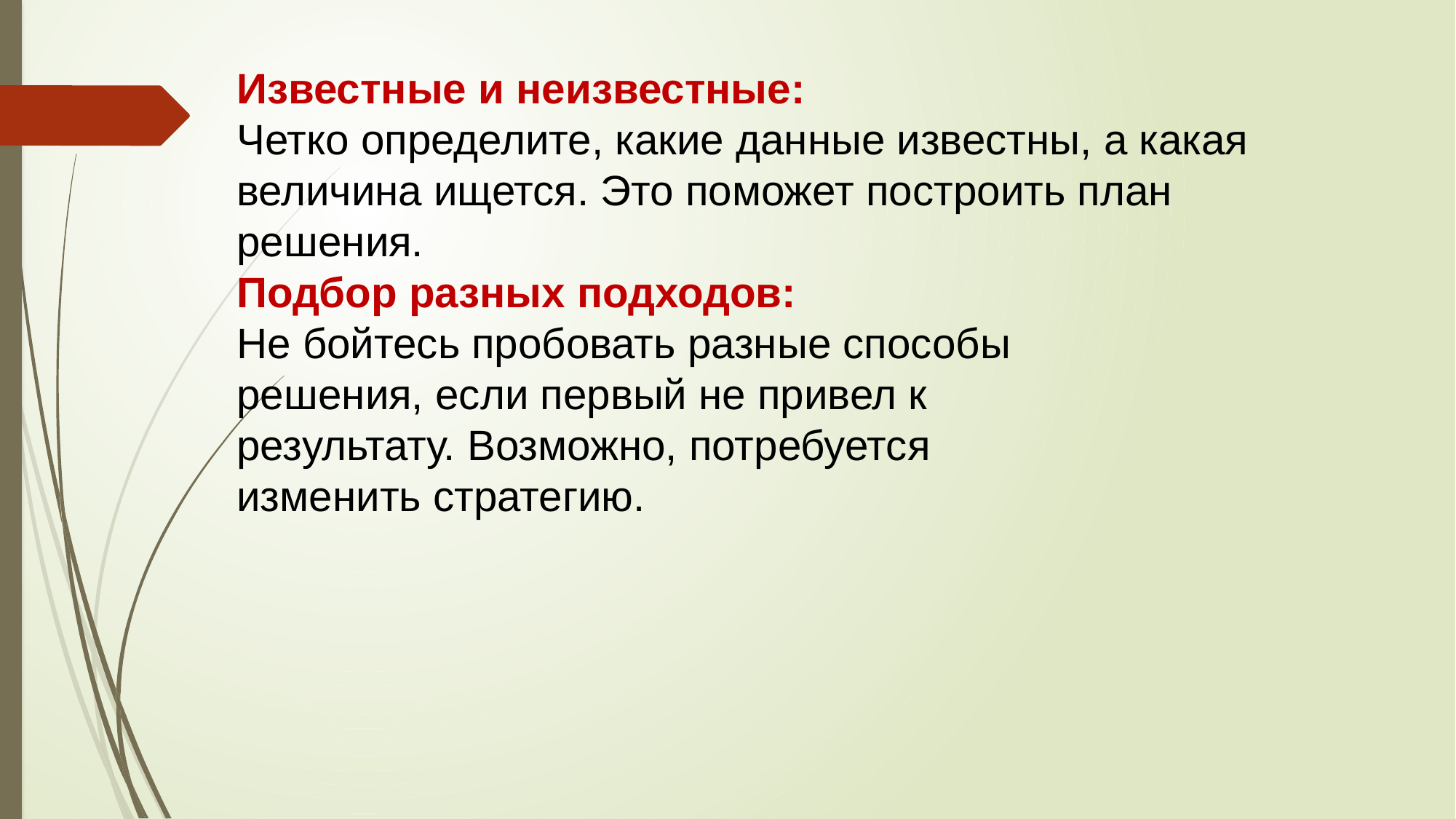

Известные и неизвестные:
Четко определите, какие данные известны, а какая величина ищется. Это поможет построить план решения.
Подбор разных подходов:
Не бойтесь пробовать разные способы решения, если первый не привел к результату. Возможно, потребуется изменить стратегию.